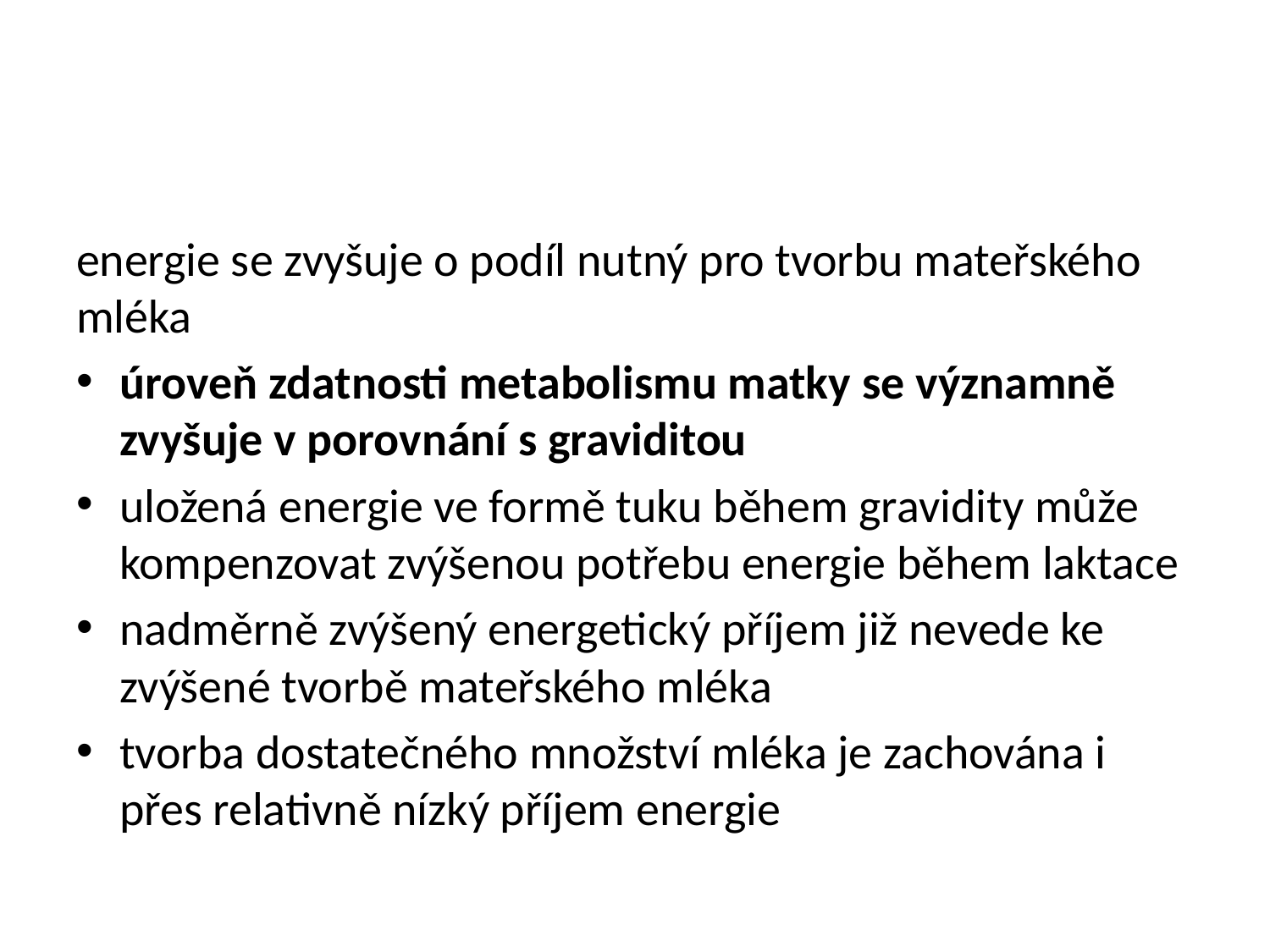

#
energie se zvyšuje o podíl nutný pro tvorbu mateřského mléka
úroveň zdatnosti metabolismu matky se významně zvyšuje v porovnání s graviditou
uložená energie ve formě tuku během gravidity může kompenzovat zvýšenou potřebu energie během laktace
nadměrně zvýšený energetický příjem již nevede ke zvýšené tvorbě mateřského mléka
tvorba dostatečného množství mléka je zachována i přes relativně nízký příjem energie